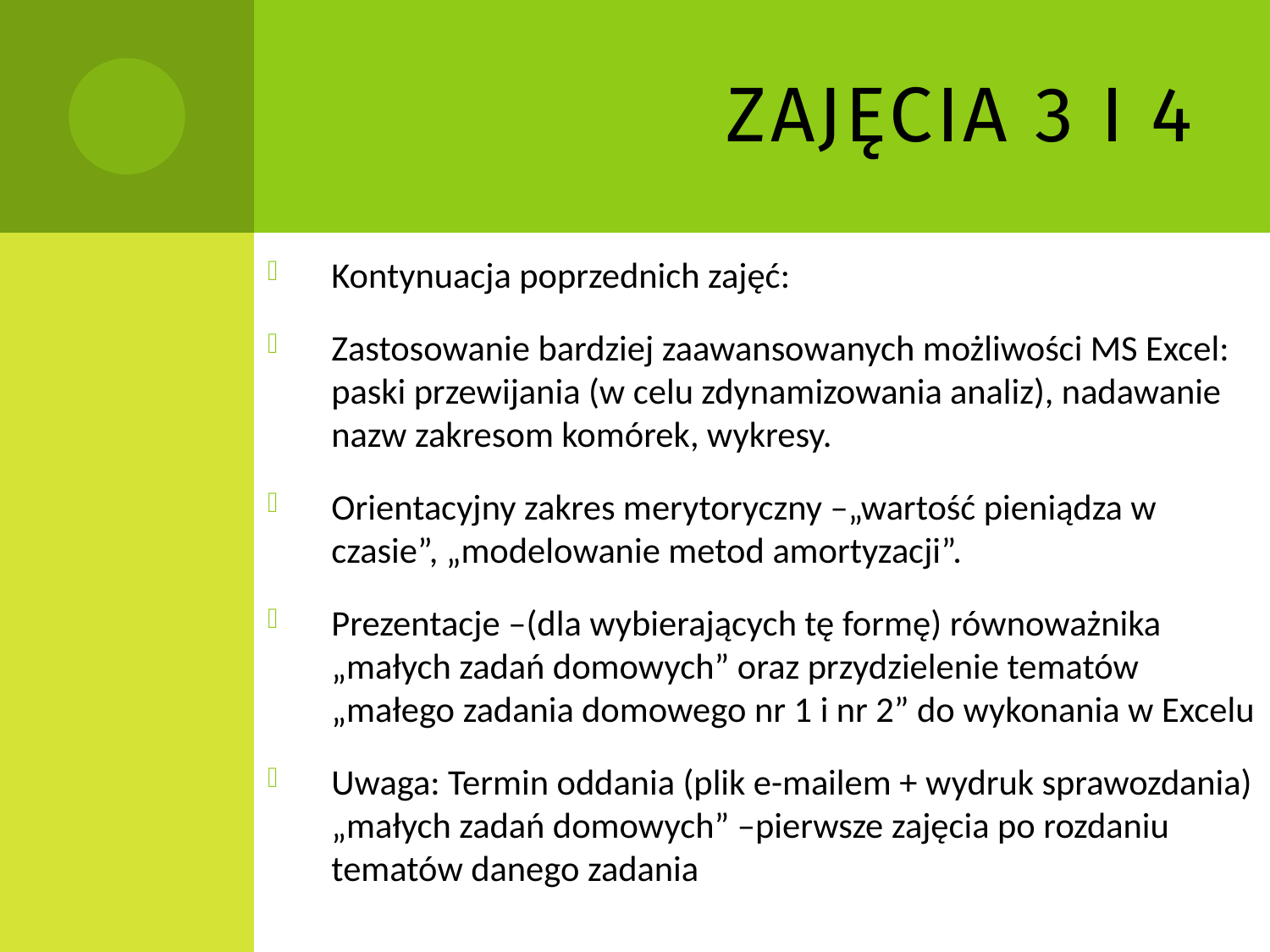

# Zajęcia 3 i 4
Kontynuacja poprzednich zajęć:
Zastosowanie bardziej zaawansowanych możliwości MS Excel: paski przewijania (w celu zdynamizowania analiz), nadawanie nazw zakresom komórek, wykresy.
Orientacyjny zakres merytoryczny –„wartość pieniądza w czasie”, „modelowanie metod amortyzacji”.
Prezentacje –(dla wybierających tę formę) równoważnika „małych zadań domowych” oraz przydzielenie tematów „małego zadania domowego nr 1 i nr 2” do wykonania w Excelu
Uwaga: Termin oddania (plik e-mailem + wydruk sprawozdania) „małych zadań domowych” –pierwsze zajęcia po rozdaniu tematów danego zadania